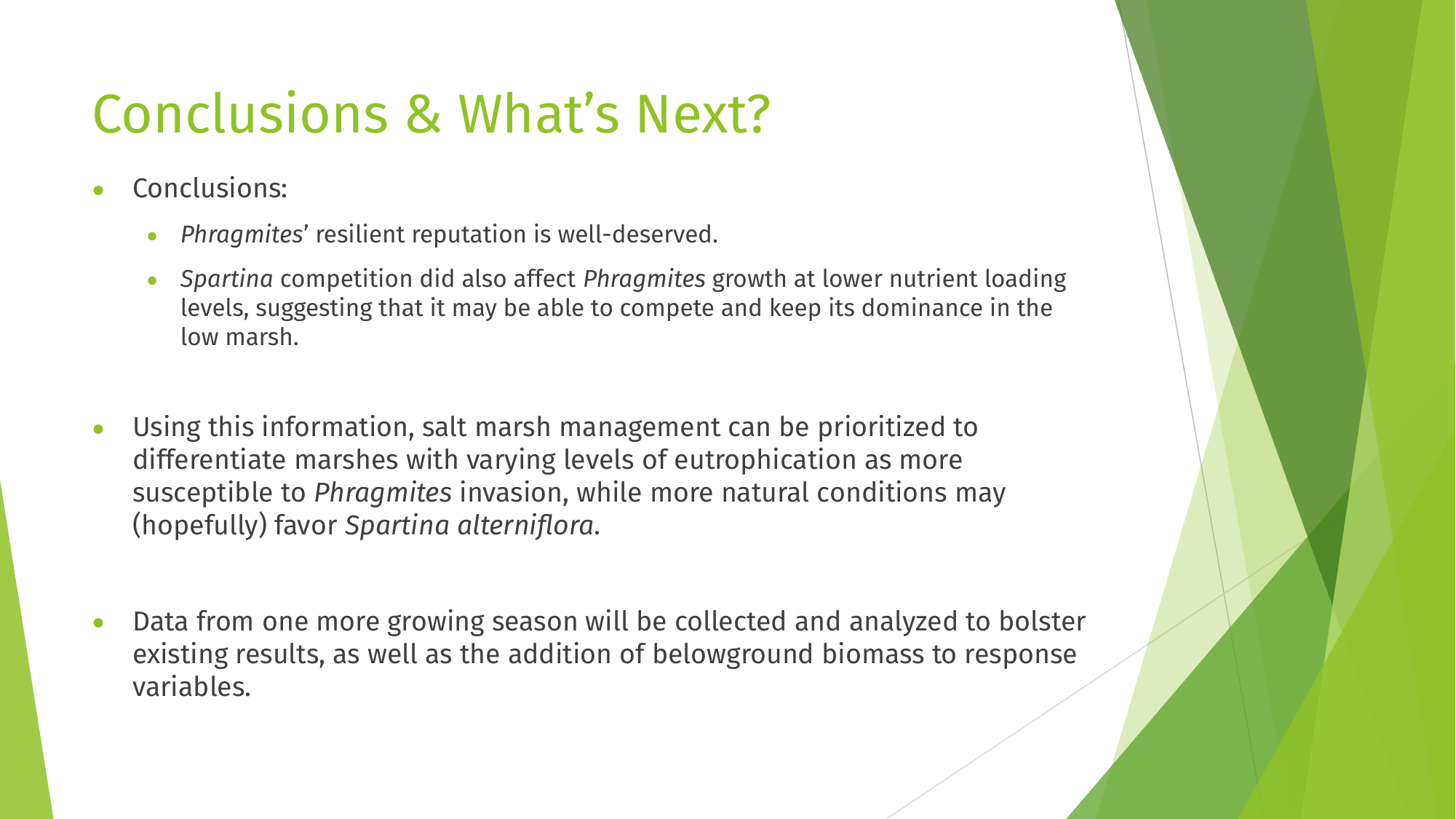

# Conclusions & What’s Next?
Conclusions:
Phragmites’ resilient reputation is well-deserved.
Spartina competition did also affect Phragmites growth at lower nutrient loading levels, suggesting that it may be able to compete and keep its dominance in the low marsh.

Using this information, salt marsh management can be prioritized to differentiate marshes with varying levels of eutrophication as more susceptible to Phragmites invasion, while more natural conditions may (hopefully) favor Spartina alterniflora.

Data from one more growing season will be collected and analyzed to bolster existing results, as well as the addition of belowground biomass to response variables.